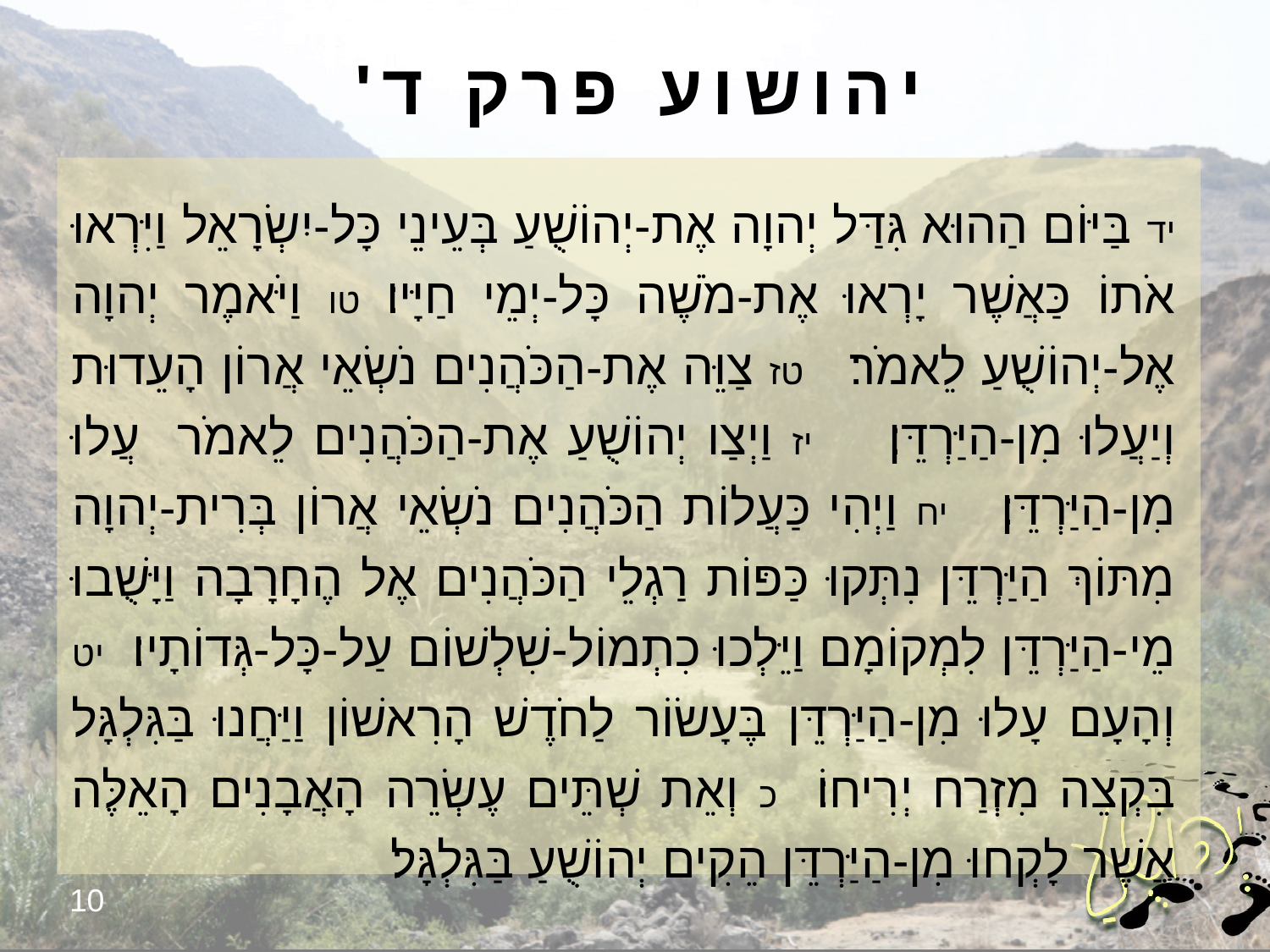

# יהושוע פרק ד'
יד בַּיּוֹם הַהוּא גִּדַּל יְהוָה אֶת-יְהוֹשֻׁעַ בְּעֵינֵי כָּל-יִשְׂרָאֵל וַיִּרְאוּ אֹתוֹ כַּאֲשֶׁר יָרְאוּ אֶת-מֹשֶׁה כָּל-יְמֵי חַיָּיו׃ טו וַיֹּאמֶר יְהוָה אֶל-יְהוֹשֻׁעַ לֵאמֹר׃   טז צַוֵּה אֶת-הַכֹּהֲנִים נֹשְׂאֵי אֲרוֹן הָעֵדוּת וְיַעֲלוּ מִן-הַיַּרְדֵּן׃    יז וַיְצַו יְהוֹשֻׁעַ אֶת-הַכֹּהֲנִים לֵאמֹר  עֲלוּ מִן-הַיַּרְדֵּן׃   יח וַיְהִי כַּעֲלוֹת הַכֹּהֲנִים נֹשְׂאֵי אֲרוֹן בְּרִית-יְהוָה מִתּוֹךְ הַיַּרְדֵּן נִתְּקוּ כַּפּוֹת רַגְלֵי הַכֹּהֲנִים אֶל הֶחָרָבָה וַיָּשֻׁבוּ מֵי-הַיַּרְדֵּן לִמְקוֹמָם וַיֵּלְכוּ כִתְמוֹל-שִׁלְשׁוֹם עַל-כָּל-גְּדוֹתָיו׃  יט וְהָעָם עָלוּ מִן-הַיַּרְדֵּן בֶּעָשׂוֹר לַחֹדֶשׁ הָרִאשׁוֹן וַיַּחֲנוּ בַּגִּלְגָּל בִּקְצֵה מִזְרַח יְרִיחוֹ׃  כ וְאֵת שְׁתֵּים עֶשְׂרֵה הָאֲבָנִים הָאֵלֶּה אֲשֶׁר לָקְחוּ מִן-הַיַּרְדֵּן הֵקִים יְהוֹשֻׁעַ בַּגִּלְגָּל׃
10